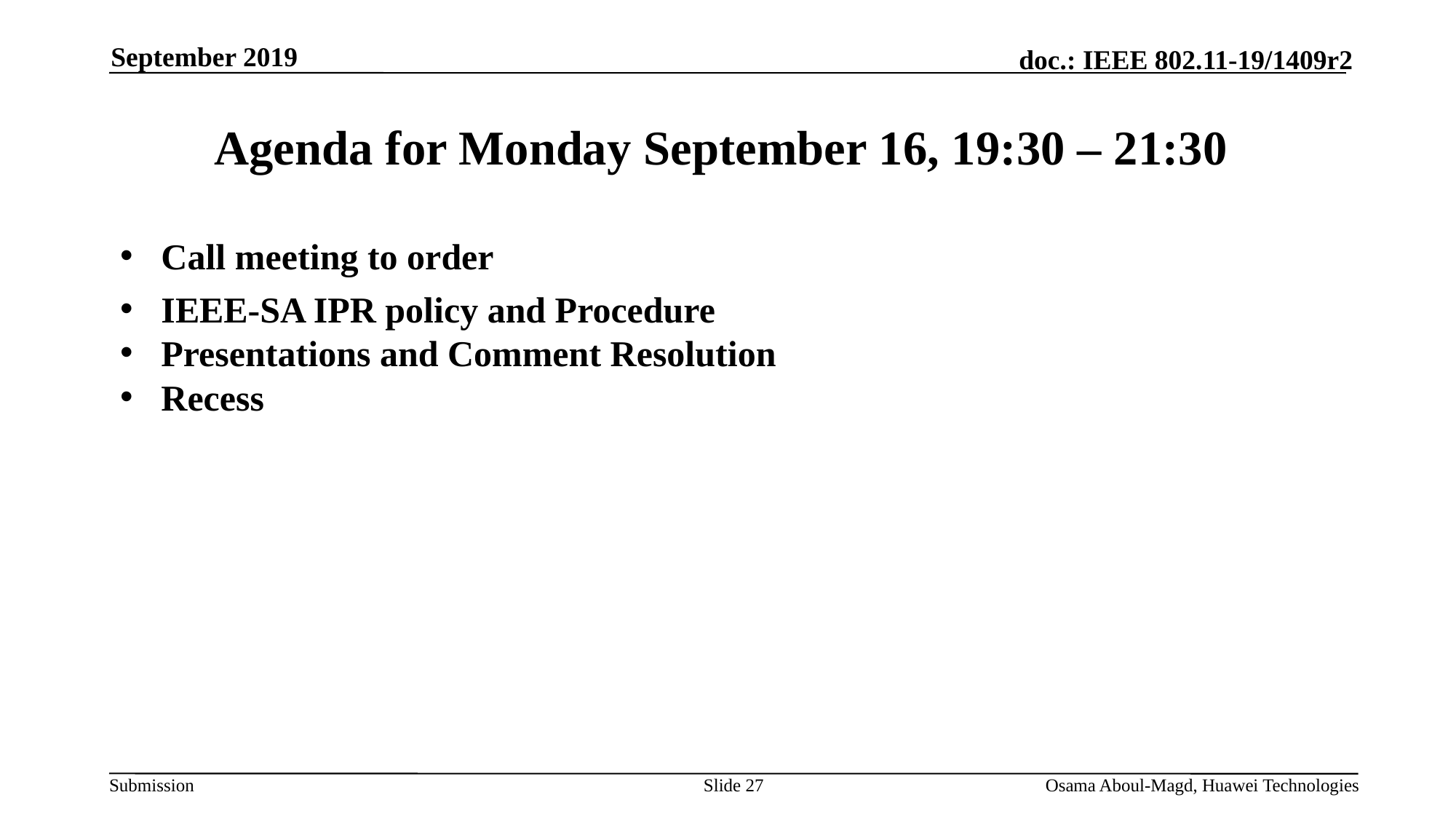

September 2019
# Agenda for Monday September 16, 19:30 – 21:30
Call meeting to order
IEEE-SA IPR policy and Procedure
Presentations and Comment Resolution
Recess

Slide 27
Osama Aboul-Magd, Huawei Technologies